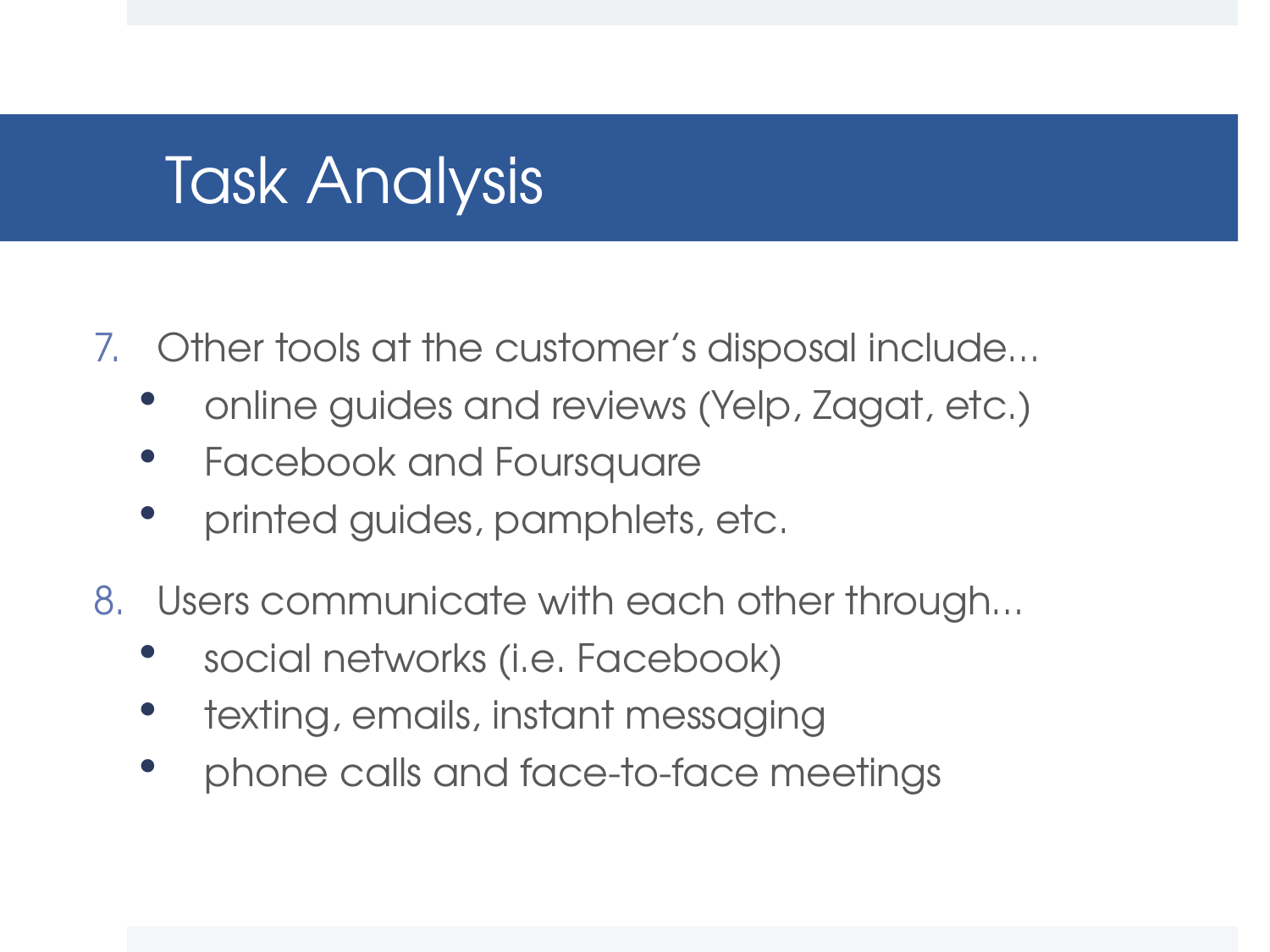

# Task Analysis
Other tools at the customer’s disposal include…
online guides and reviews (Yelp, Zagat, etc.)
Facebook and Foursquare
printed guides, pamphlets, etc.
Users communicate with each other through…
social networks (i.e. Facebook)
texting, emails, instant messaging
phone calls and face-to-face meetings